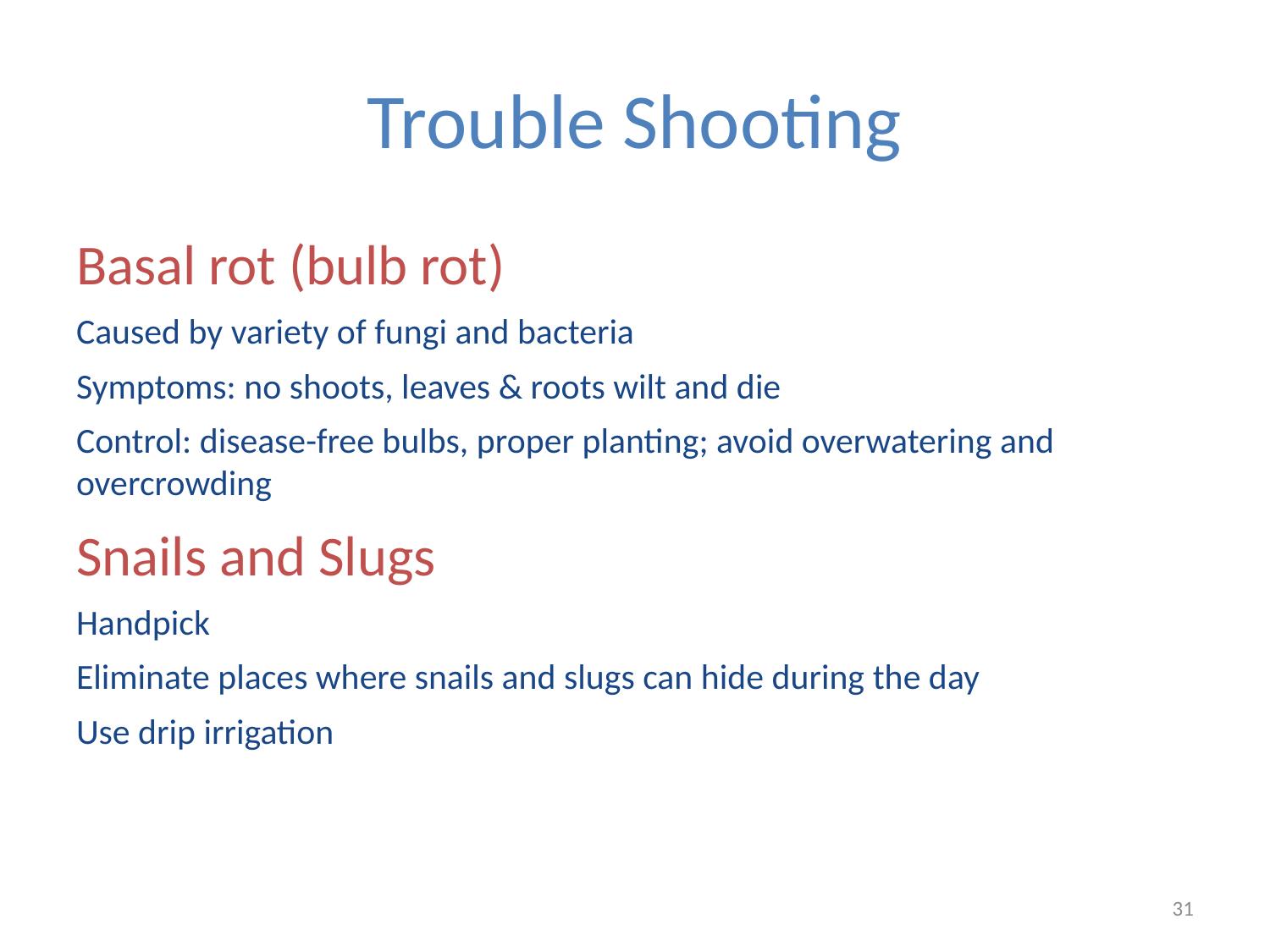

# Trouble Shooting
Basal rot (bulb rot)
Caused by variety of fungi and bacteria
Symptoms: no shoots, leaves & roots wilt and die
Control: disease-free bulbs, proper planting; avoid overwatering and overcrowding
Snails and Slugs
Handpick
Eliminate places where snails and slugs can hide during the day
Use drip irrigation
31